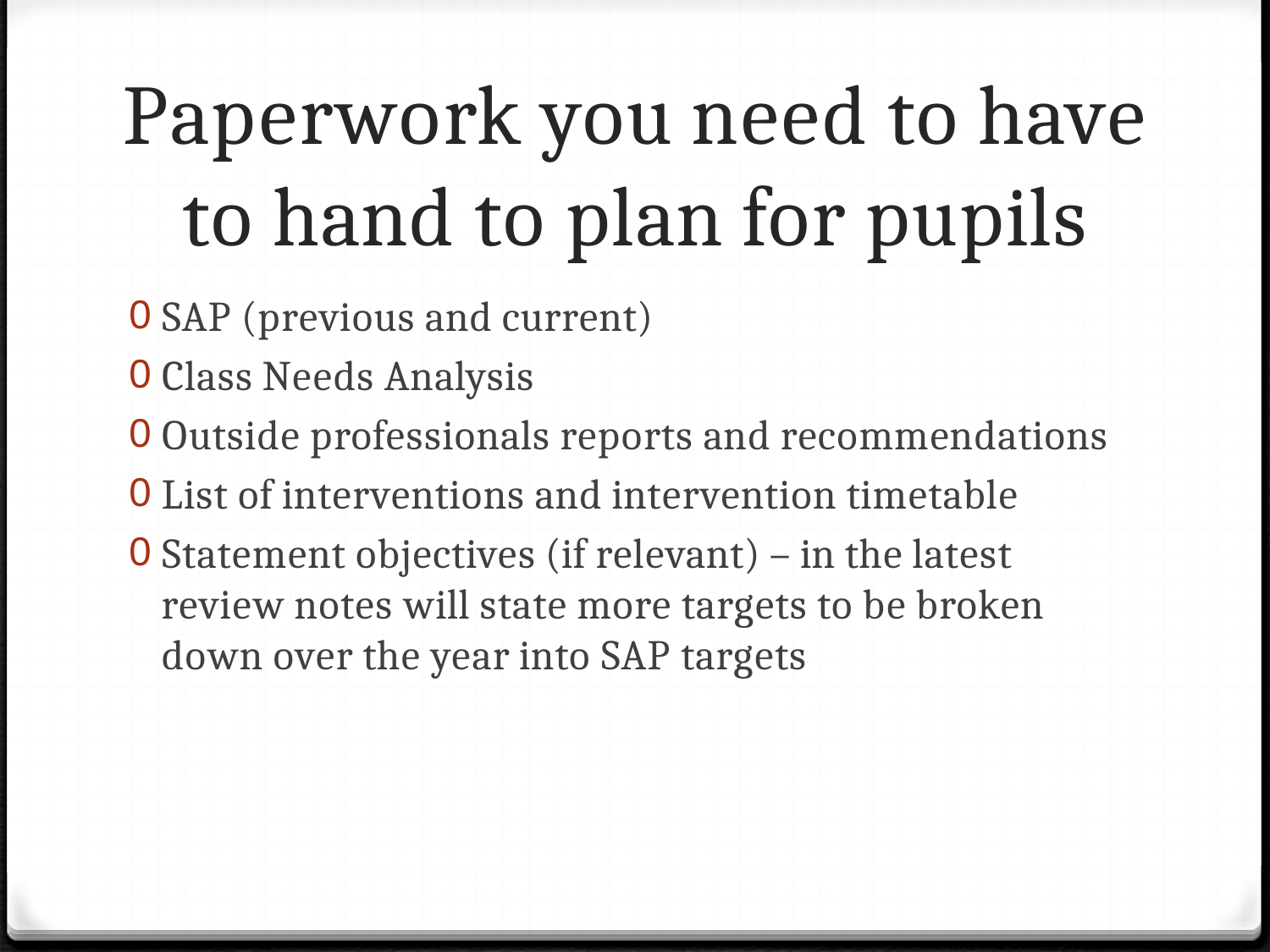

# Paperwork you need to have to hand to plan for pupils
SAP (previous and current)
Class Needs Analysis
Outside professionals reports and recommendations
List of interventions and intervention timetable
Statement objectives (if relevant) – in the latest review notes will state more targets to be broken down over the year into SAP targets